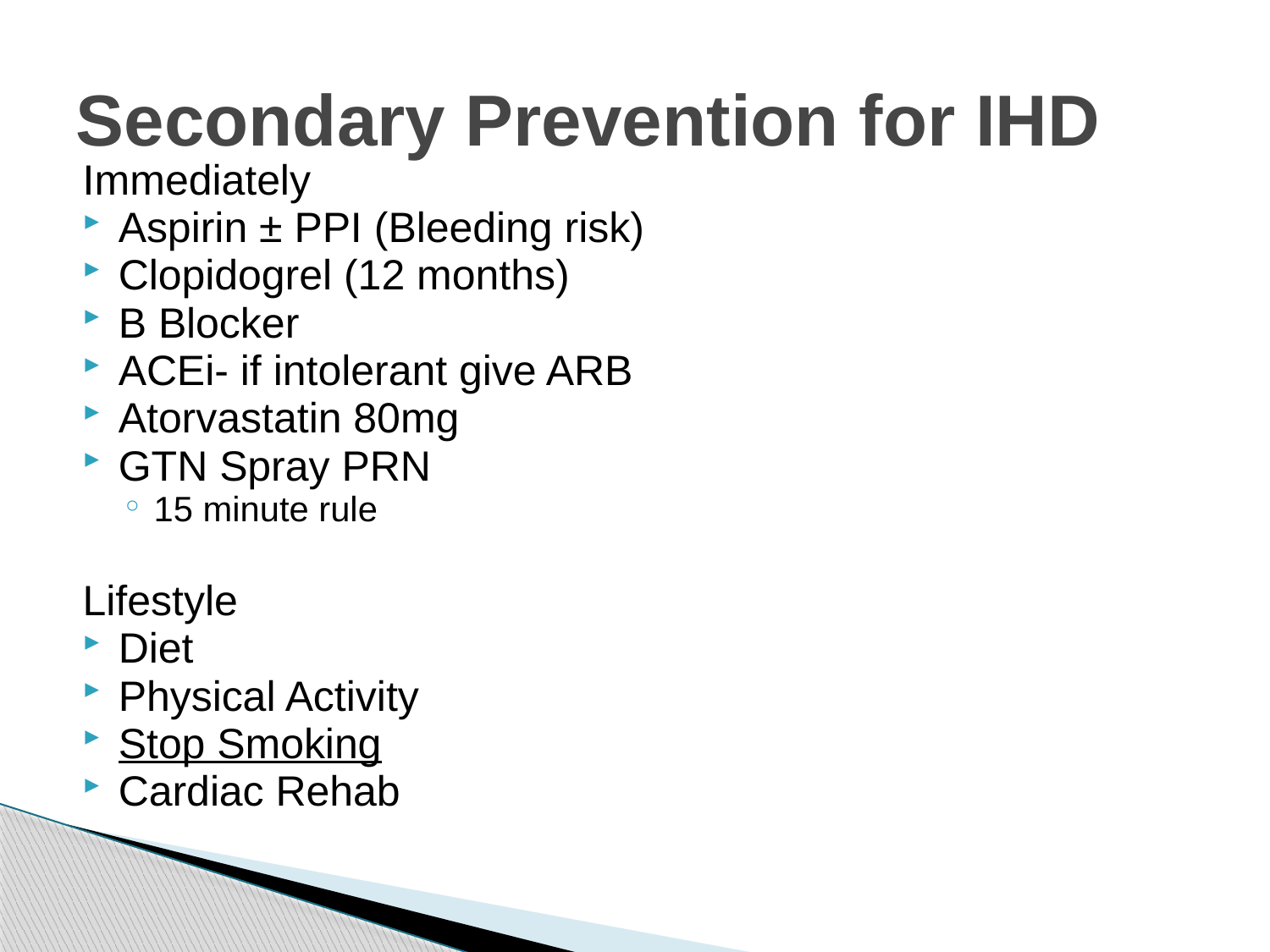

# Secondary Prevention for IHD
Immediately
Aspirin ± PPI (Bleeding risk)
Clopidogrel (12 months)
B Blocker
ACEi- if intolerant give ARB
Atorvastatin 80mg
GTN Spray PRN
15 minute rule

Lifestyle
Diet
Physical Activity
Stop Smoking
Cardiac Rehab